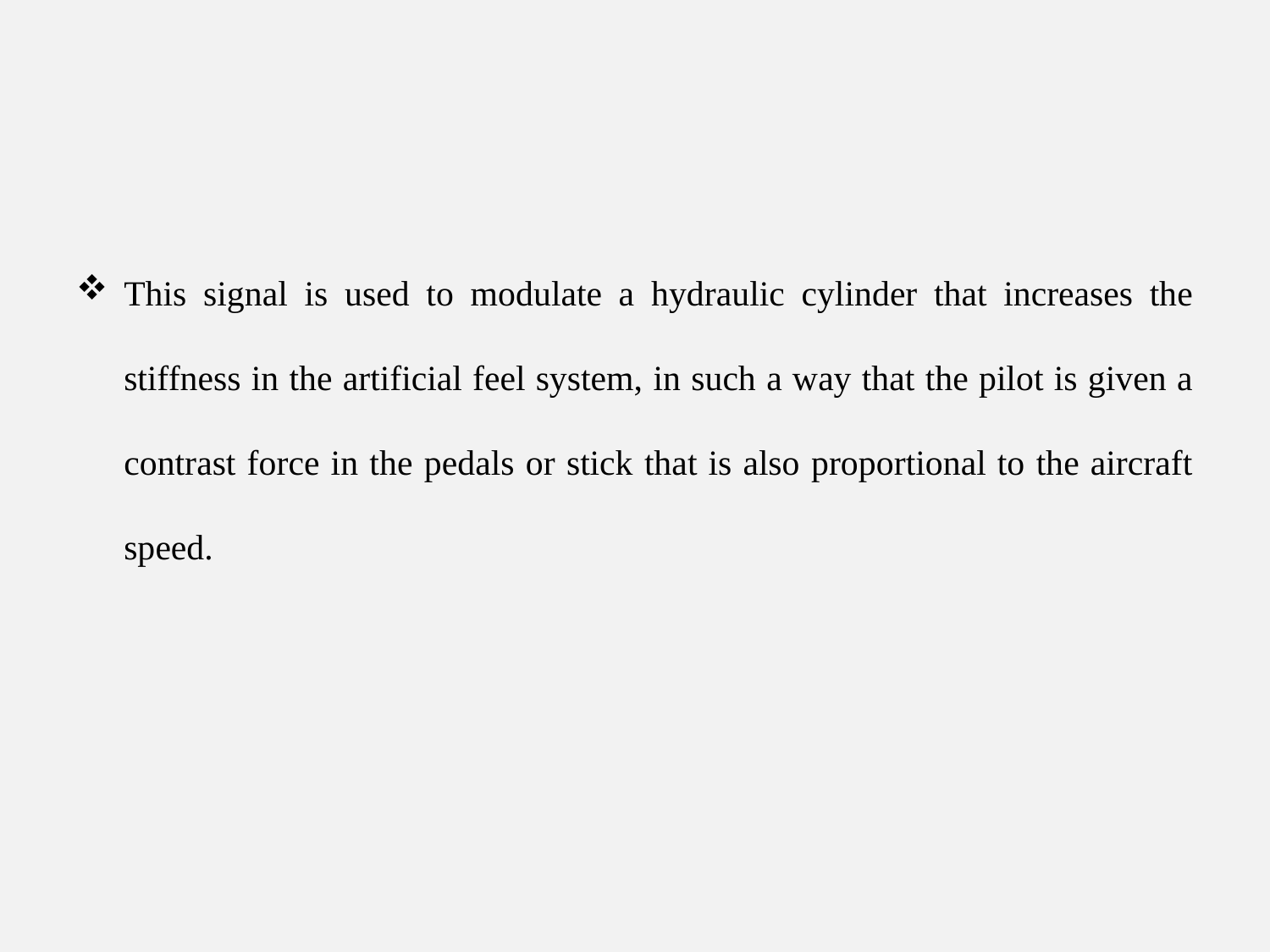

This signal is used to modulate a hydraulic cylinder that increases the stiffness in the artificial feel system, in such a way that the pilot is given a contrast force in the pedals or stick that is also proportional to the aircraft speed.